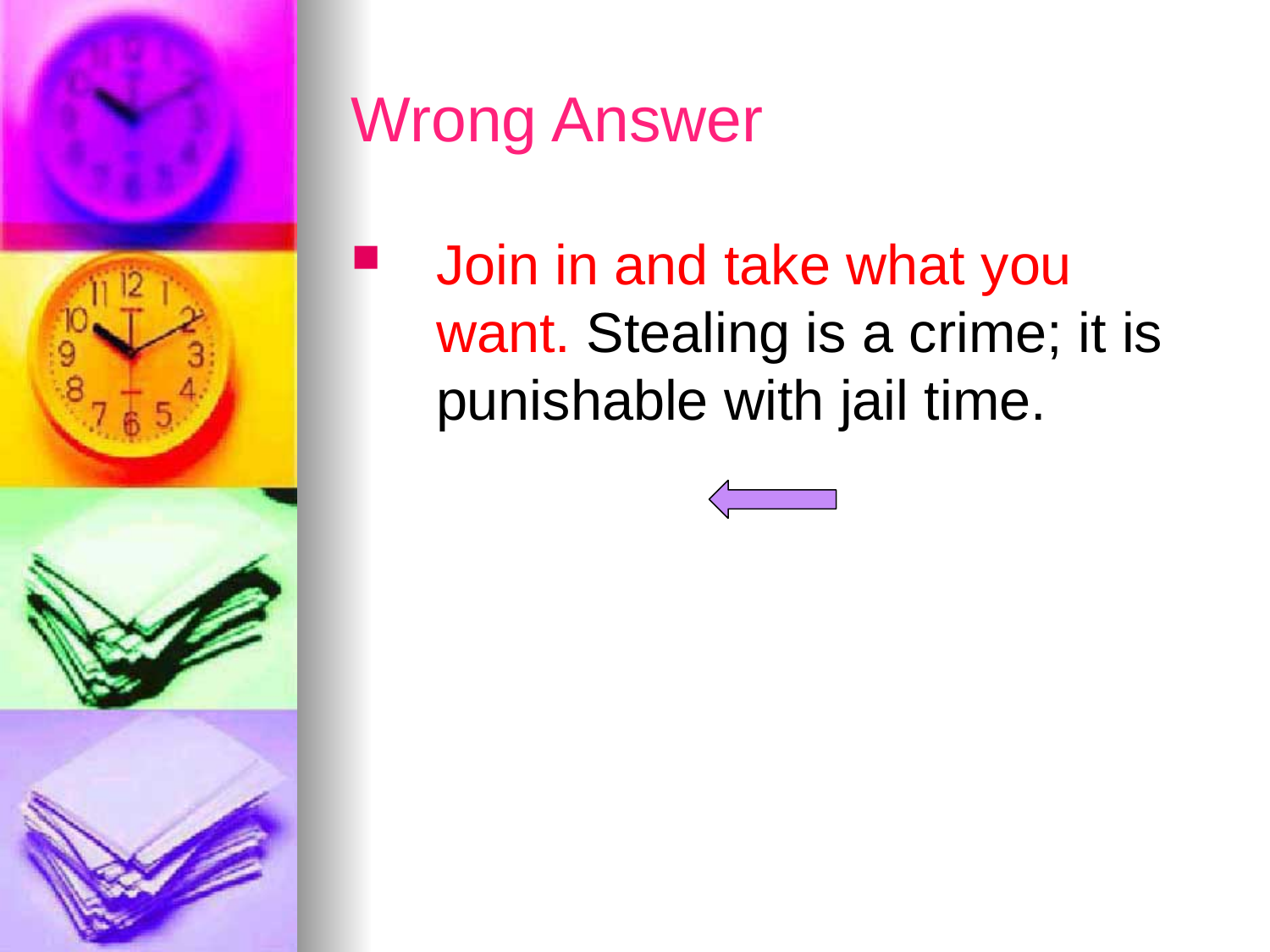

# Wrong Answer
Join in and take what you want. Stealing is a crime; it is punishable with jail time.